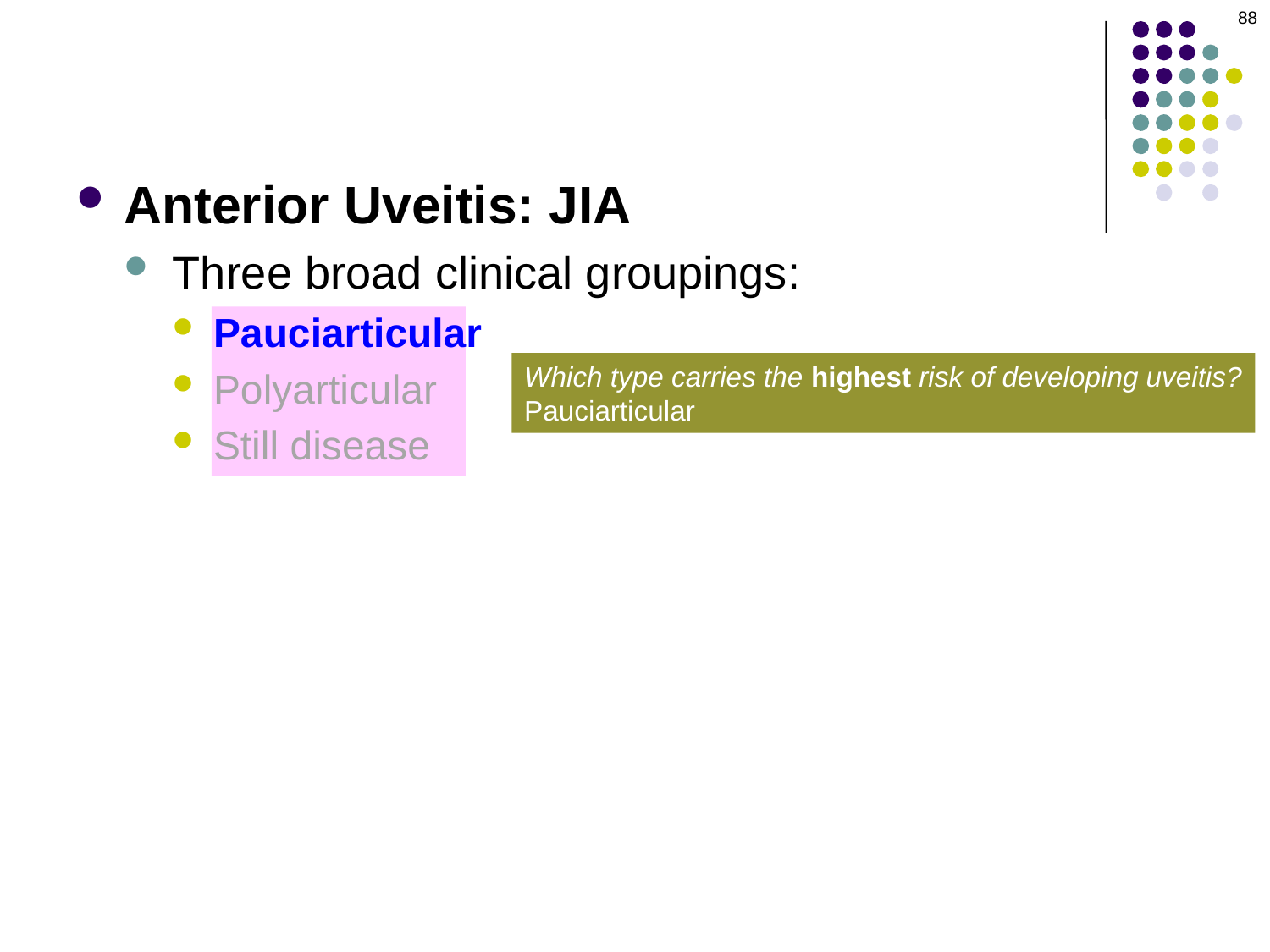

88
Anterior Uveitis: JIA
Three broad clinical groupings:
Pauciarticular
Polyarticular
Still disease

Which type carries the highest risk of developing uveitis?
Pauciarticulardisease